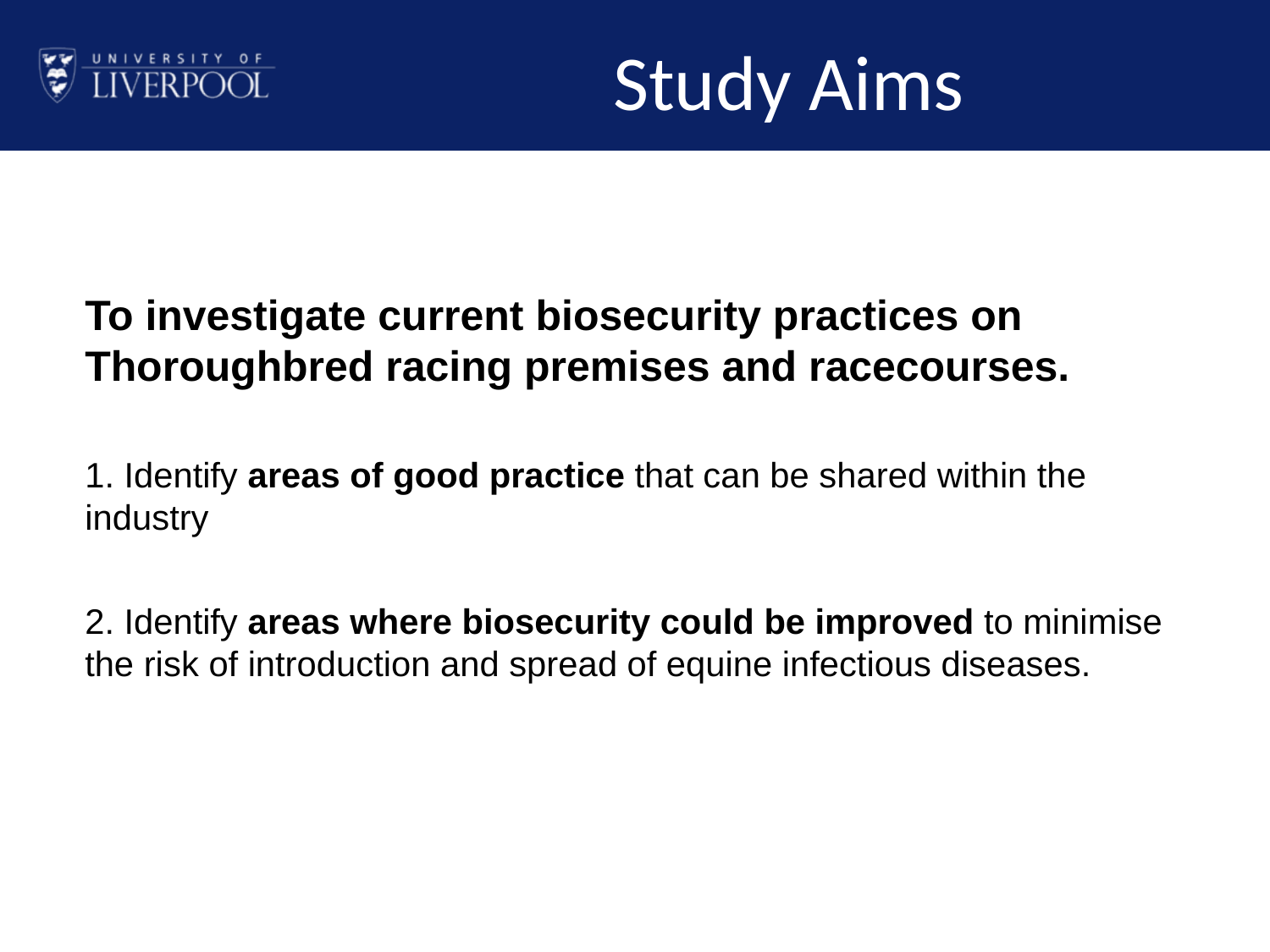

# Study Aims

To investigate current biosecurity practices on Thoroughbred racing premises and racecourses.

1. Identify areas of good practice that can be shared within the industry

2. Identify areas where biosecurity could be improved to minimise the risk of introduction and spread of equine infectious diseases.